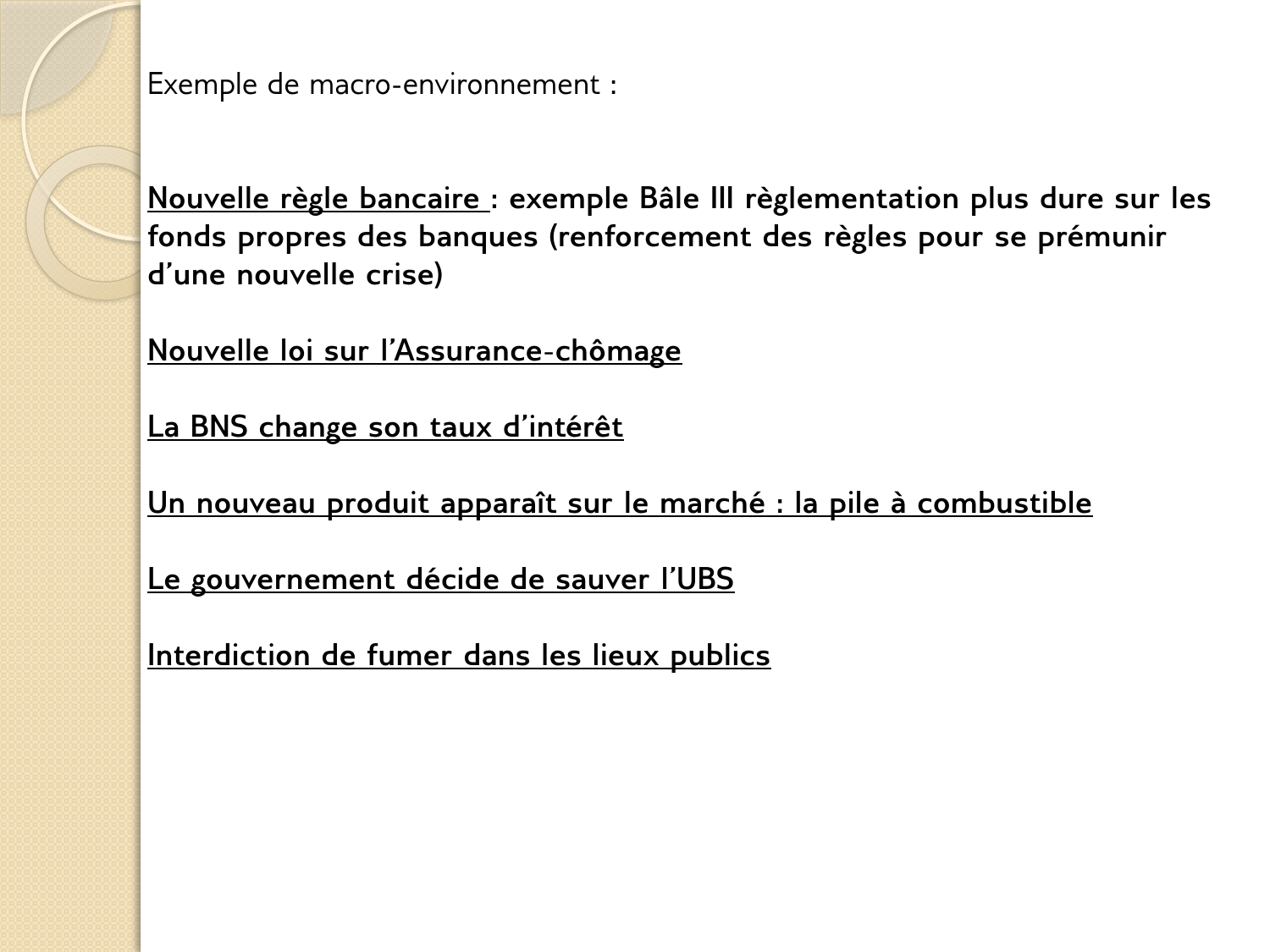

Exemple de macro-environnement :

Nouvelle règle bancaire : exemple Bâle III règlementation plus dure sur les fonds propres des banques (renforcement des règles pour se prémunir d’une nouvelle crise)

Nouvelle loi sur l’Assurance-chômage

La BNS change son taux d’intérêt

Un nouveau produit apparaît sur le marché : la pile à combustible

Le gouvernement décide de sauver l’UBS

Interdiction de fumer dans les lieux publics